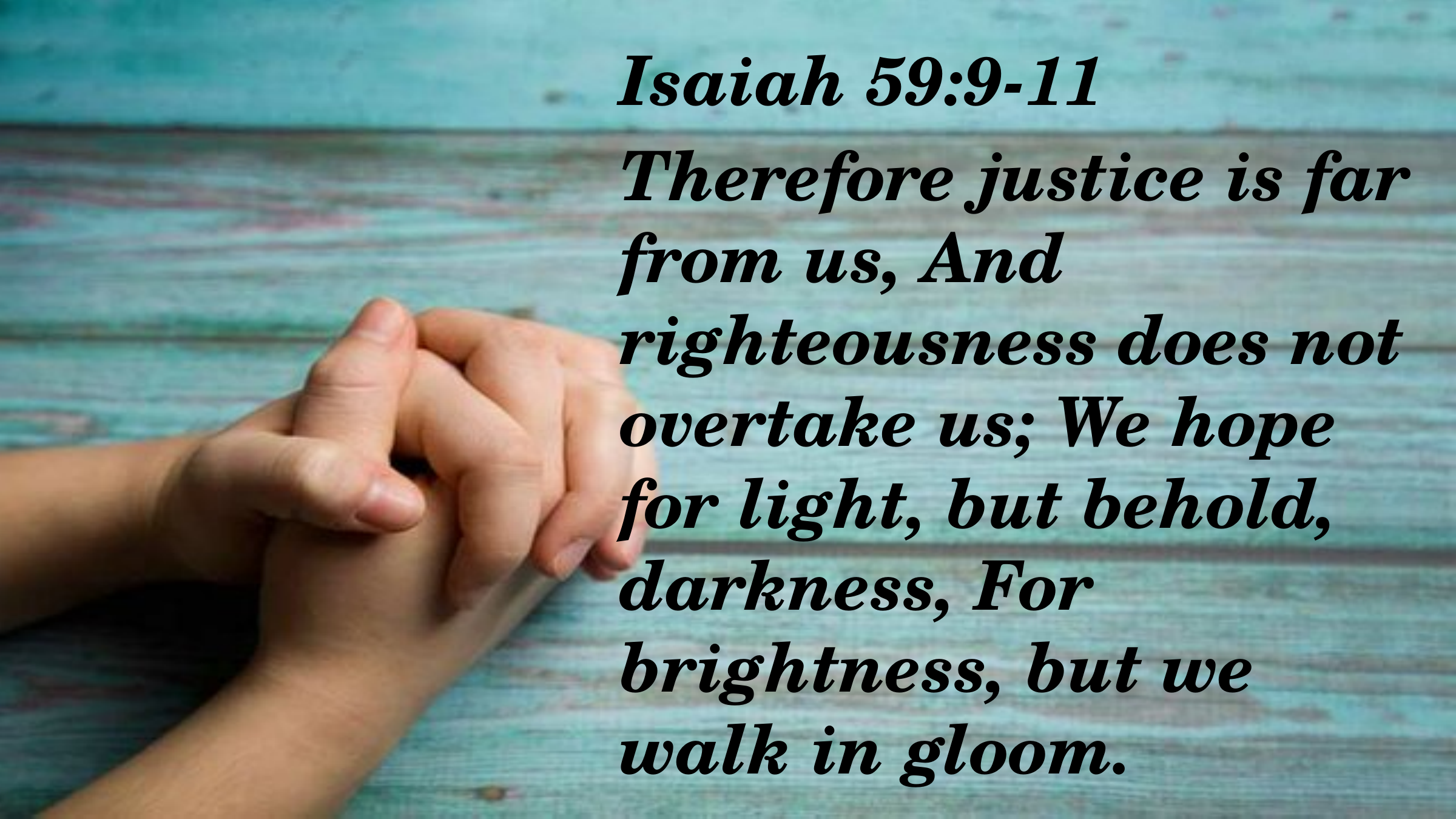

Isaiah 59:9-11
Therefore justice is far from us, And righteousness does not overtake us; We hope for light, but behold, darkness, For brightness, but we walk in gloom.